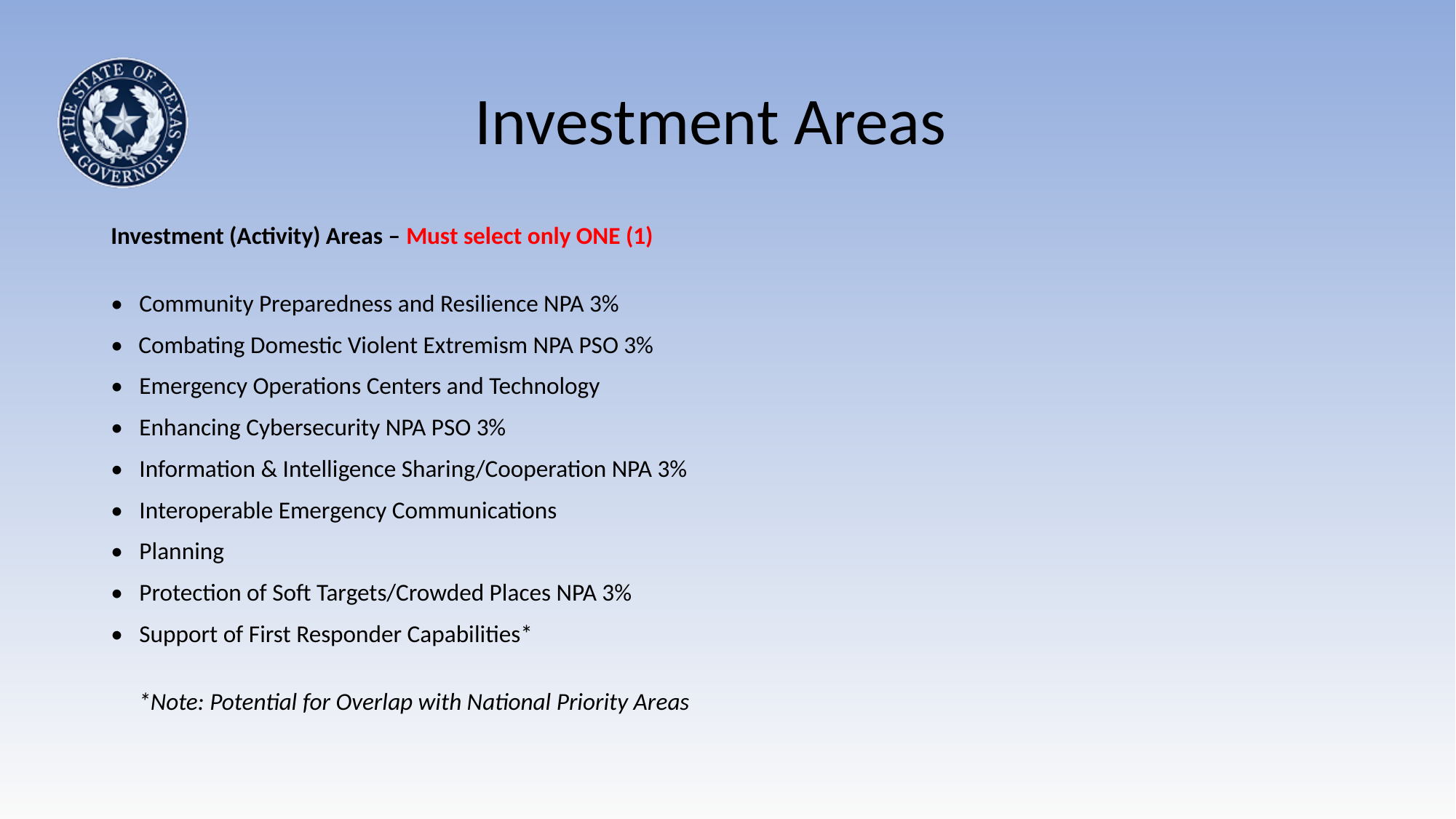

# Investment Areas
Investment (Activity) Areas – Must select only ONE (1)
•   Community Preparedness and Resilience NPA 3%
•	Combating Domestic Violent Extremism NPA PSO 3%
•   Emergency Operations Centers and Technology
•   Enhancing Cybersecurity NPA PSO 3%
•   Information & Intelligence Sharing/Cooperation NPA 3%
•   Interoperable Emergency Communications
•   Planning
•   Protection of Soft Targets/Crowded Places NPA 3%
•   Support of First Responder Capabilities*
*Note: Potential for Overlap with National Priority Areas